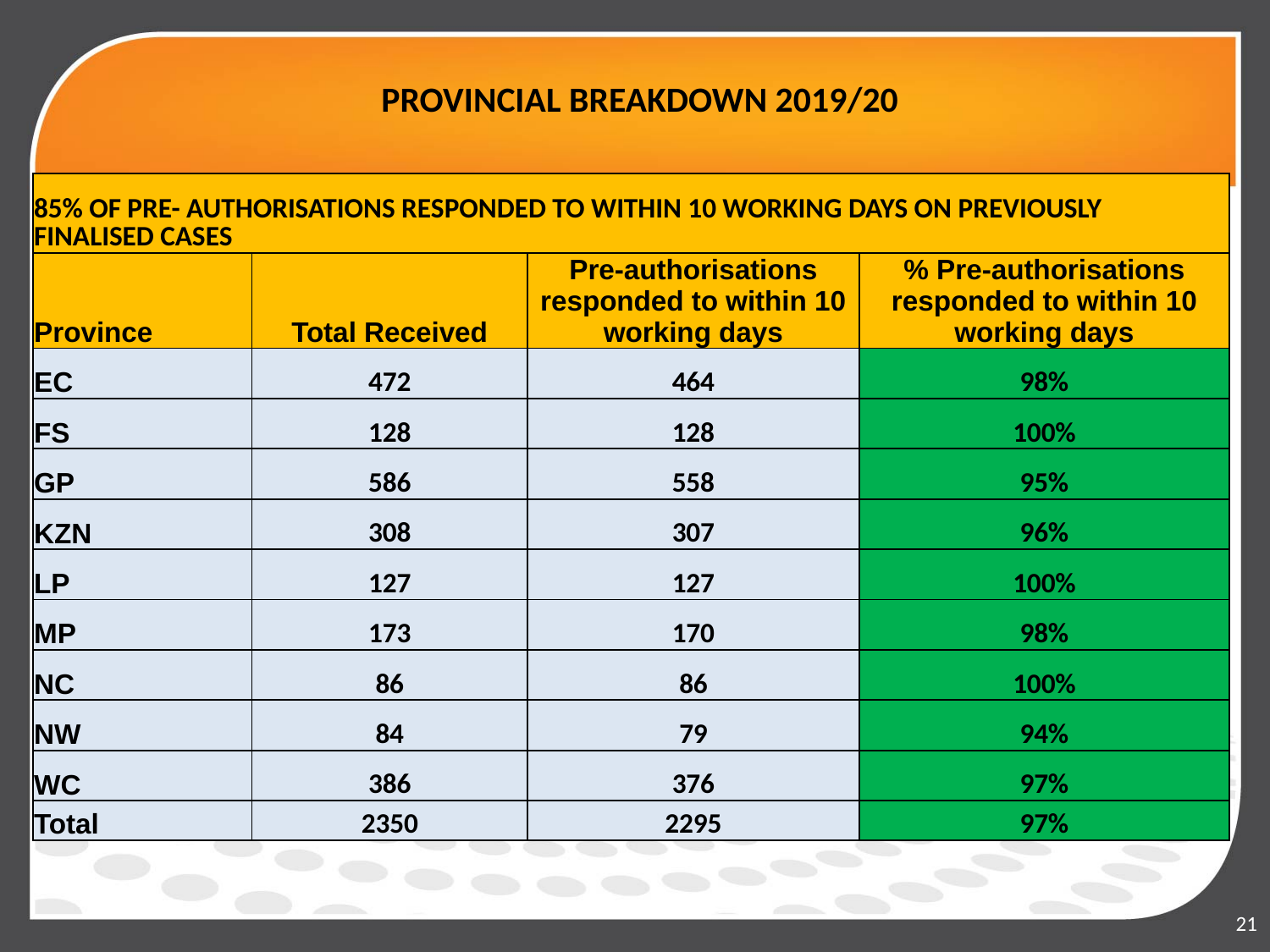

# PROVINCIAL BREAKDOWN 2019/20
| 85% OF PRE- AUTHORISATIONS RESPONDED TO WITHIN 10 WORKING DAYS ON PREVIOUSLY FINALISED CASES |  |  |  |
| --- | --- | --- | --- |
| Province | Total Received | Pre-authorisations responded to within 10 working days | % Pre-authorisations responded to within 10 working days |
| EC | 472 | 464 | 98% |
| FS | 128 | 128 | 100% |
| GP | 586 | 558 | 95% |
| KZN | 308 | 307 | 96% |
| LP | 127 | 127 | 100% |
| MP | 173 | 170 | 98% |
| NC | 86 | 86 | 100% |
| NW | 84 | 79 | 94% |
| WC | 386 | 376 | 97% |
| Total | 2350 | 2295 | 97% |
21